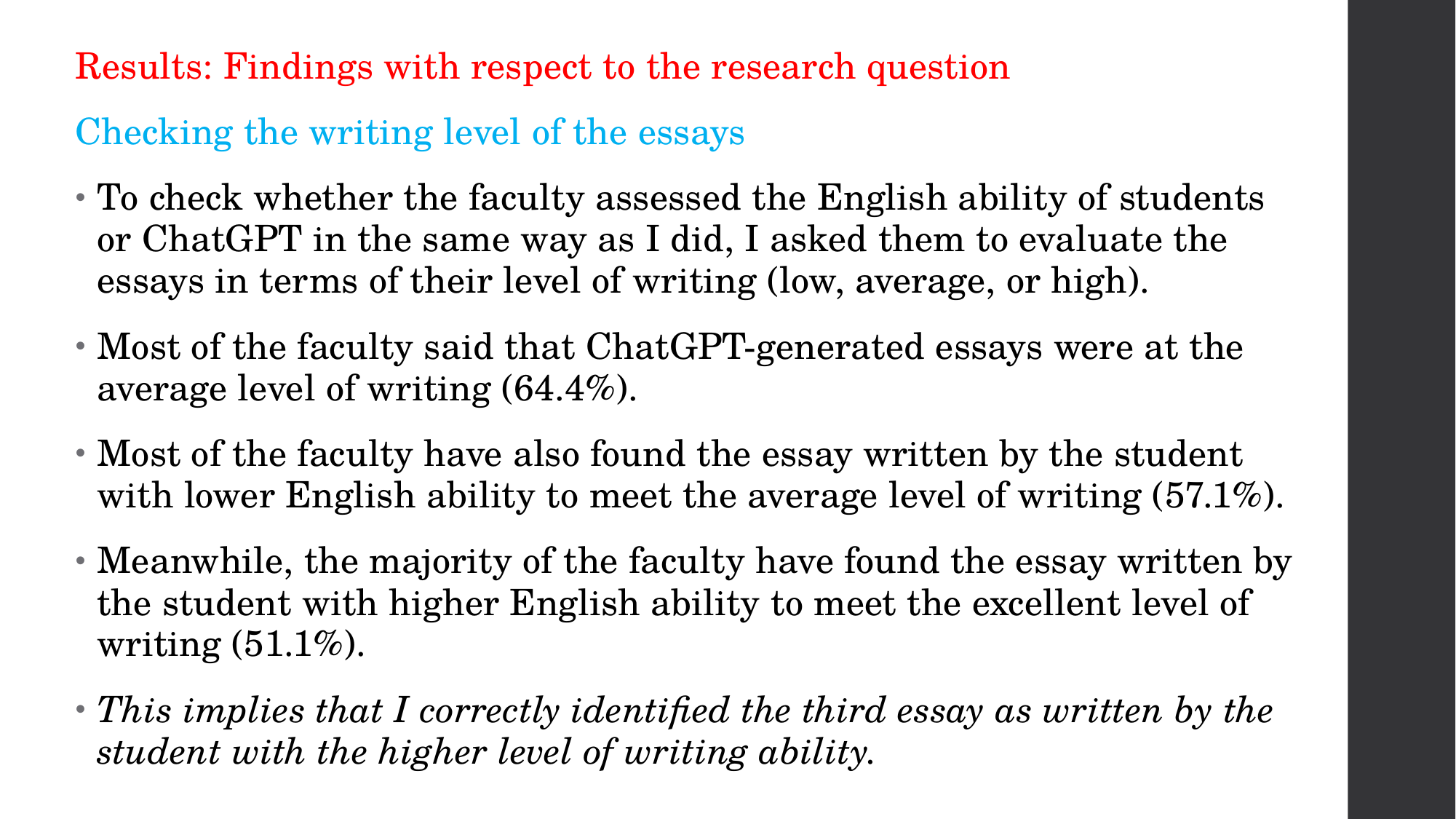

Results: Findings with respect to the research question
Checking the writing level of the essays
To check whether the faculty assessed the English ability of students or ChatGPT in the same way as I did, I asked them to evaluate the essays in terms of their level of writing (low, average, or high).
Most of the faculty said that ChatGPT-generated essays were at the average level of writing (64.4%).
Most of the faculty have also found the essay written by the student with lower English ability to meet the average level of writing (57.1%).
Meanwhile, the majority of the faculty have found the essay written by the student with higher English ability to meet the excellent level of writing (51.1%).
This implies that I correctly identified the third essay as written by the student with the higher level of writing ability.